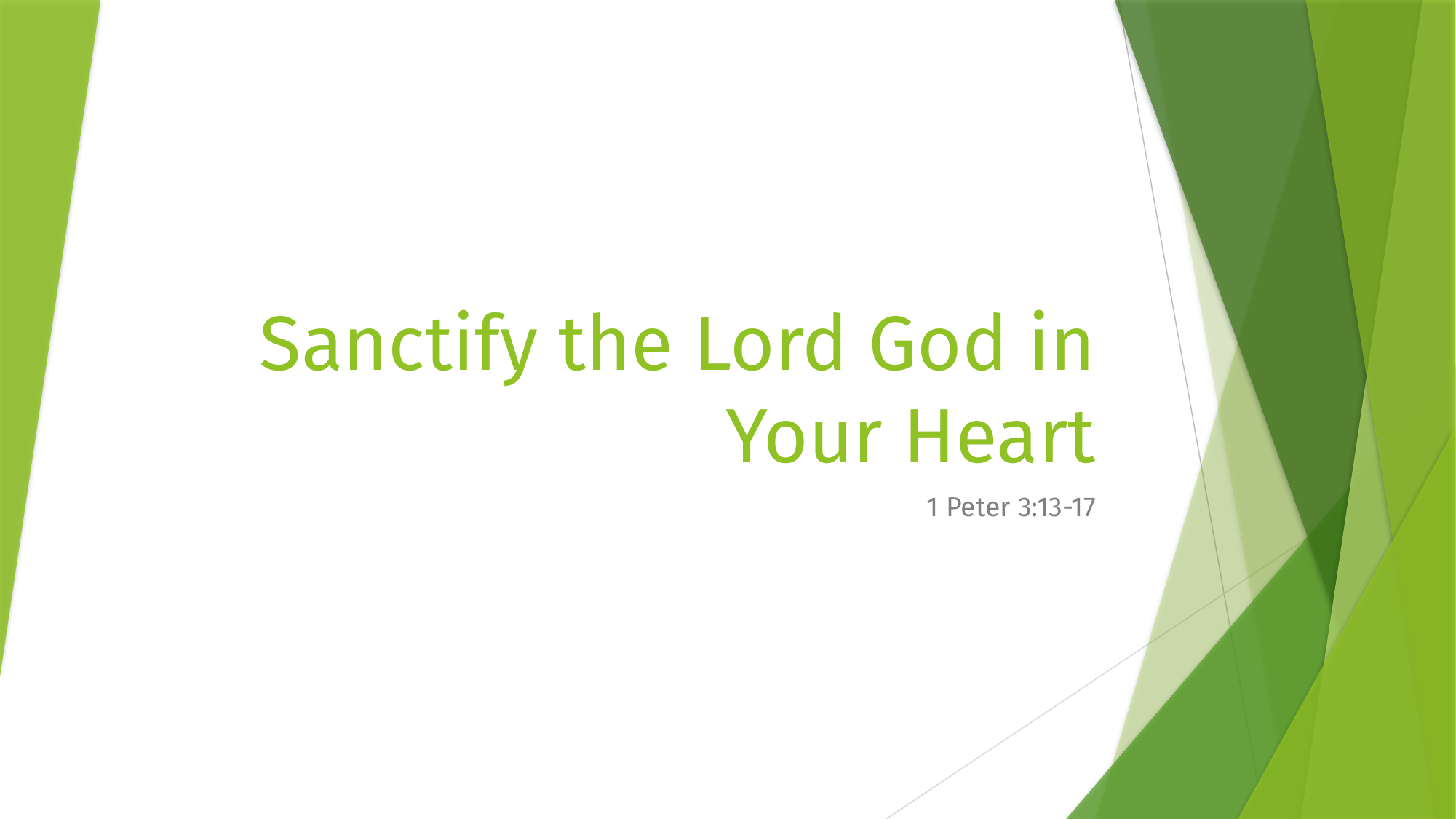

# Sanctify the Lord God in Your Heart
1 Peter 3:13-17